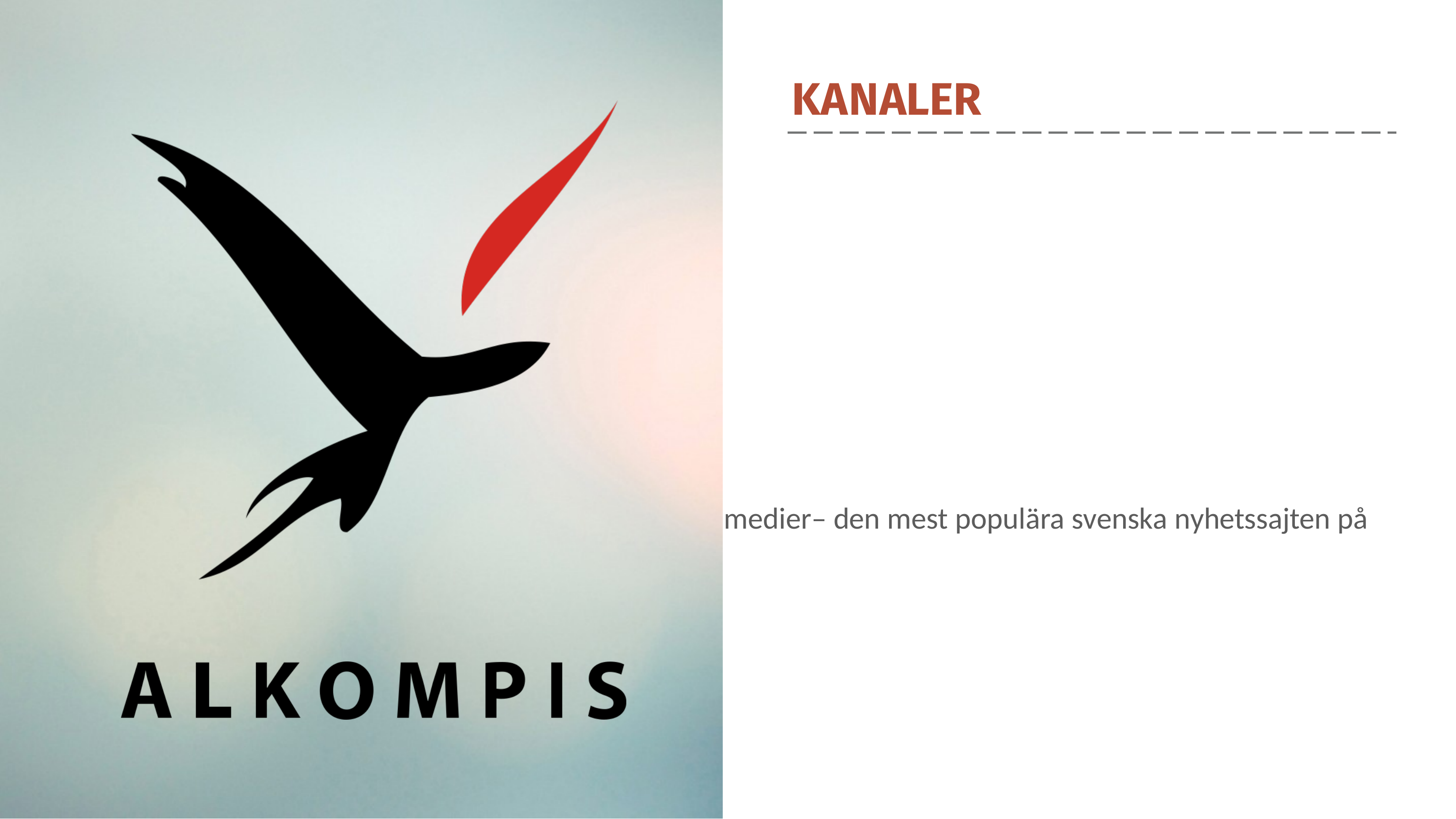

KANALER

Kanalerna består av:
Webbsidan alkompis.se
Papperstidning (månad)
Radio
Webb-TV
Sociala medier
Över 2,1 miljon följare på Facebook och andra sociala medier– den mest populära svenska nyhetssajten på sociala medier.